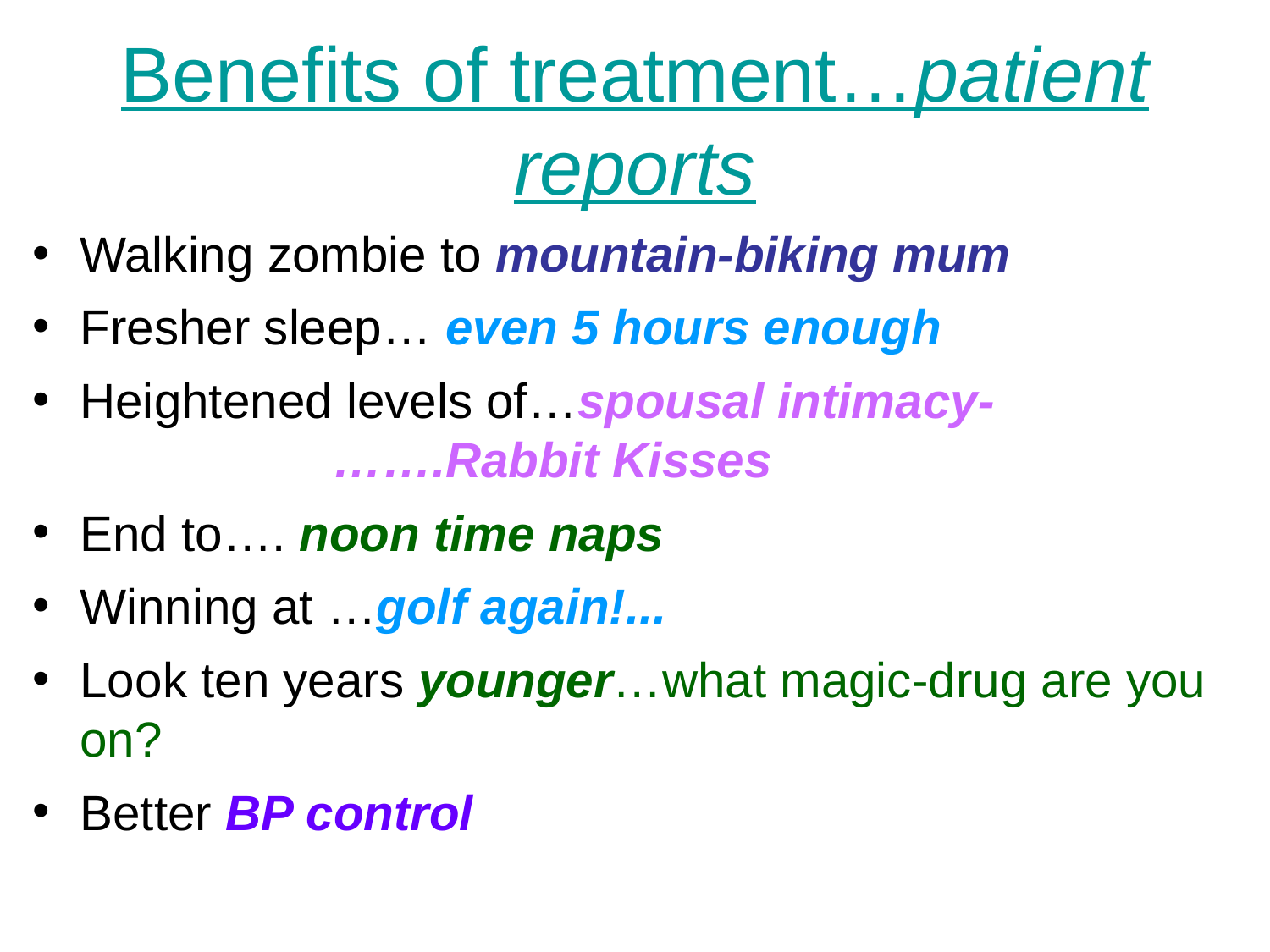

Benefits of treatment…patient reports
Walking zombie to mountain-biking mum
Fresher sleep… even 5 hours enough
Heightened levels of…spousal intimacy-			…….Rabbit Kisses
End to…. noon time naps
Winning at …golf again!...
Look ten years younger…what magic-drug are you on?
Better BP control